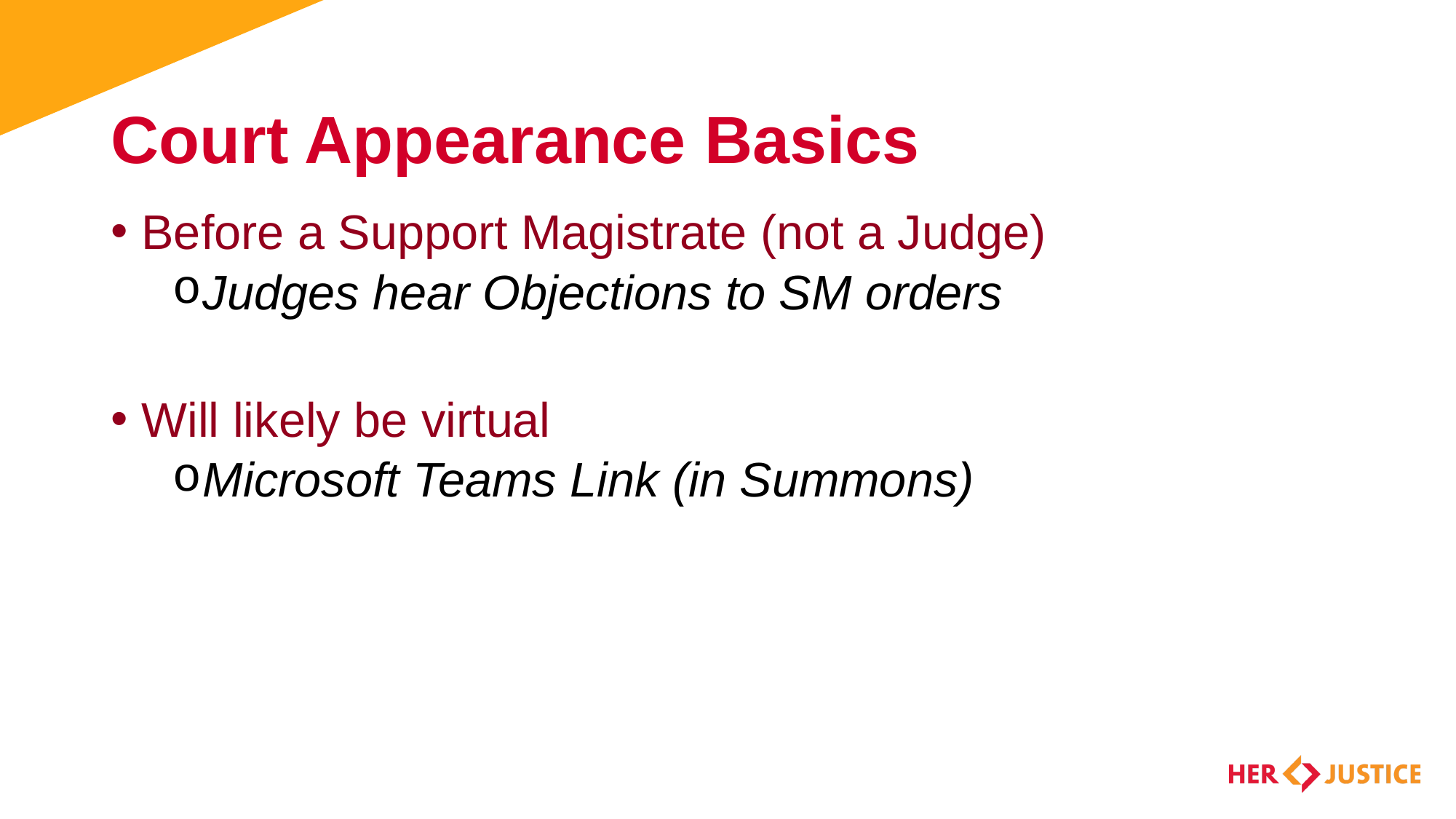

# Court Appearance Basics
Before a Support Magistrate (not a Judge)
Judges hear Objections to SM orders

Will likely be virtual
Microsoft Teams Link (in Summons)